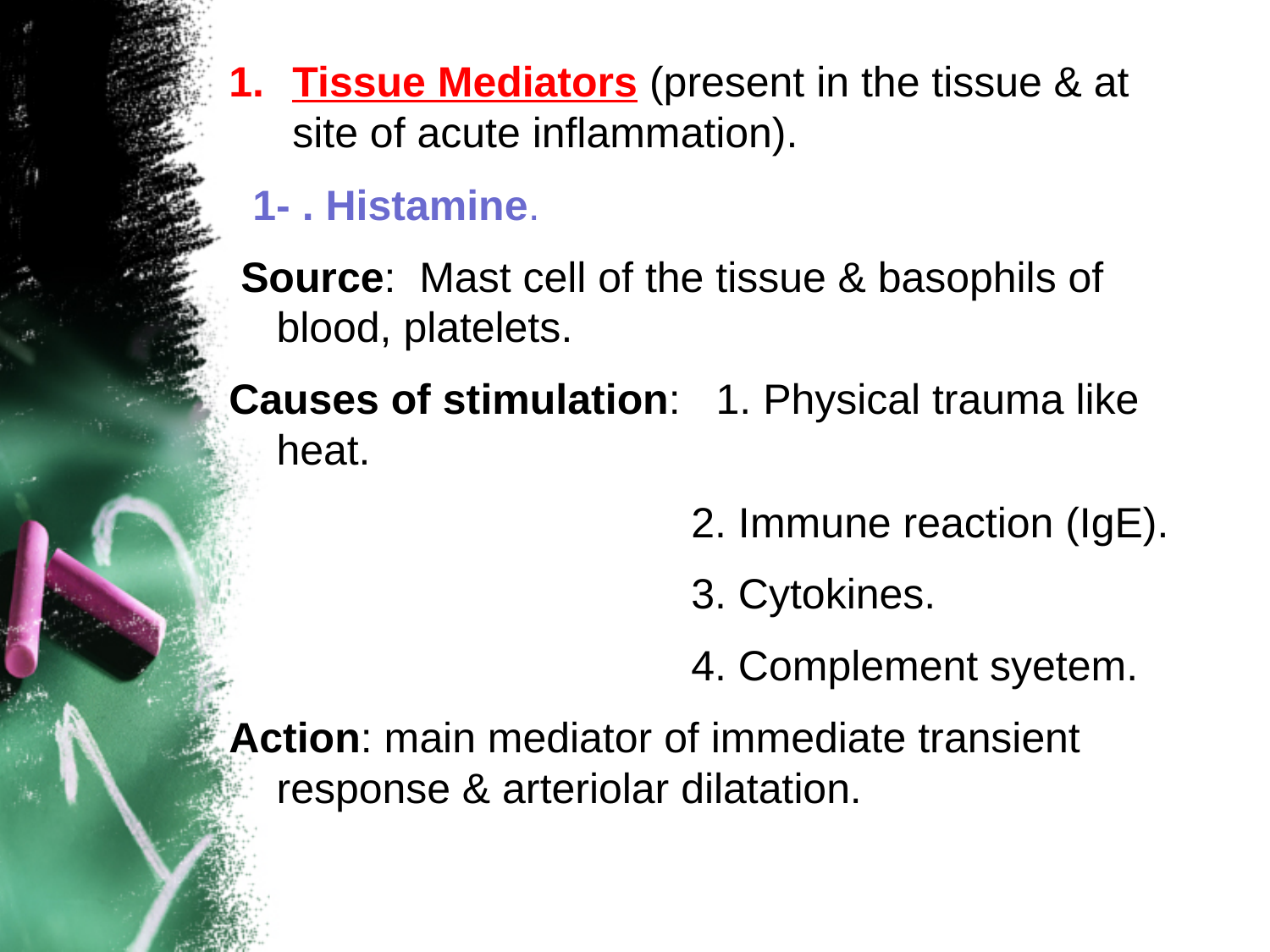

#
Tissue Mediators (present in the tissue & at site of acute inflammation).
  1- . Histamine.
 Source:  Mast cell of the tissue & basophils of blood, platelets.
Causes of stimulation:   1. Physical trauma like heat.
                                       2. Immune reaction (IgE).
                                       3. Cytokines.
                                       4. Complement syetem.
Action: main mediator of immediate transient response & arteriolar dilatation.